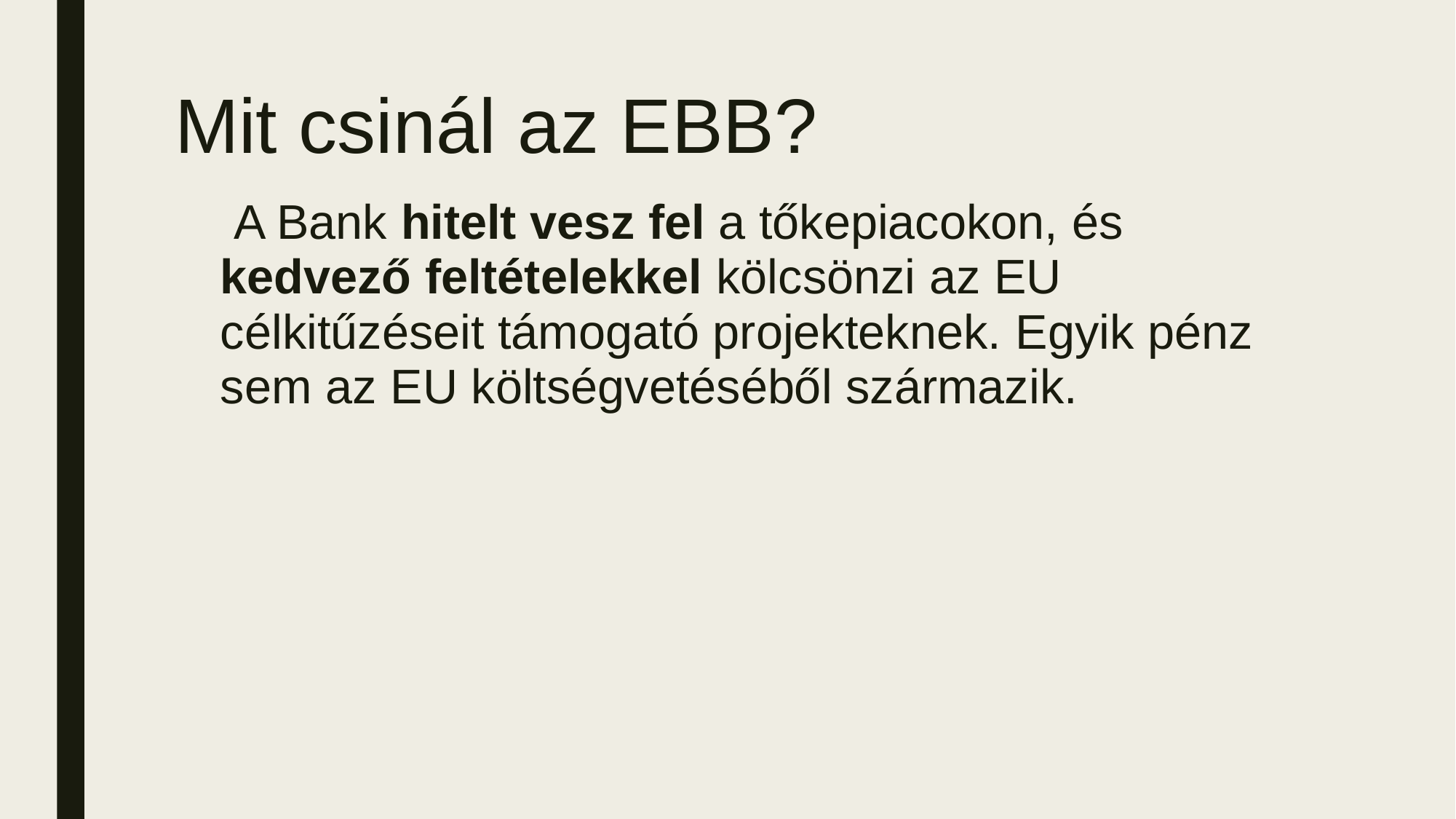

# Mit csinál az EBB?
     A Bank hitelt vesz fel a tőkepiacokon, és kedvező feltételekkel kölcsönzi az EU célkitűzéseit támogató projekteknek. Egyik pénz sem az EU költségvetéséből származik.